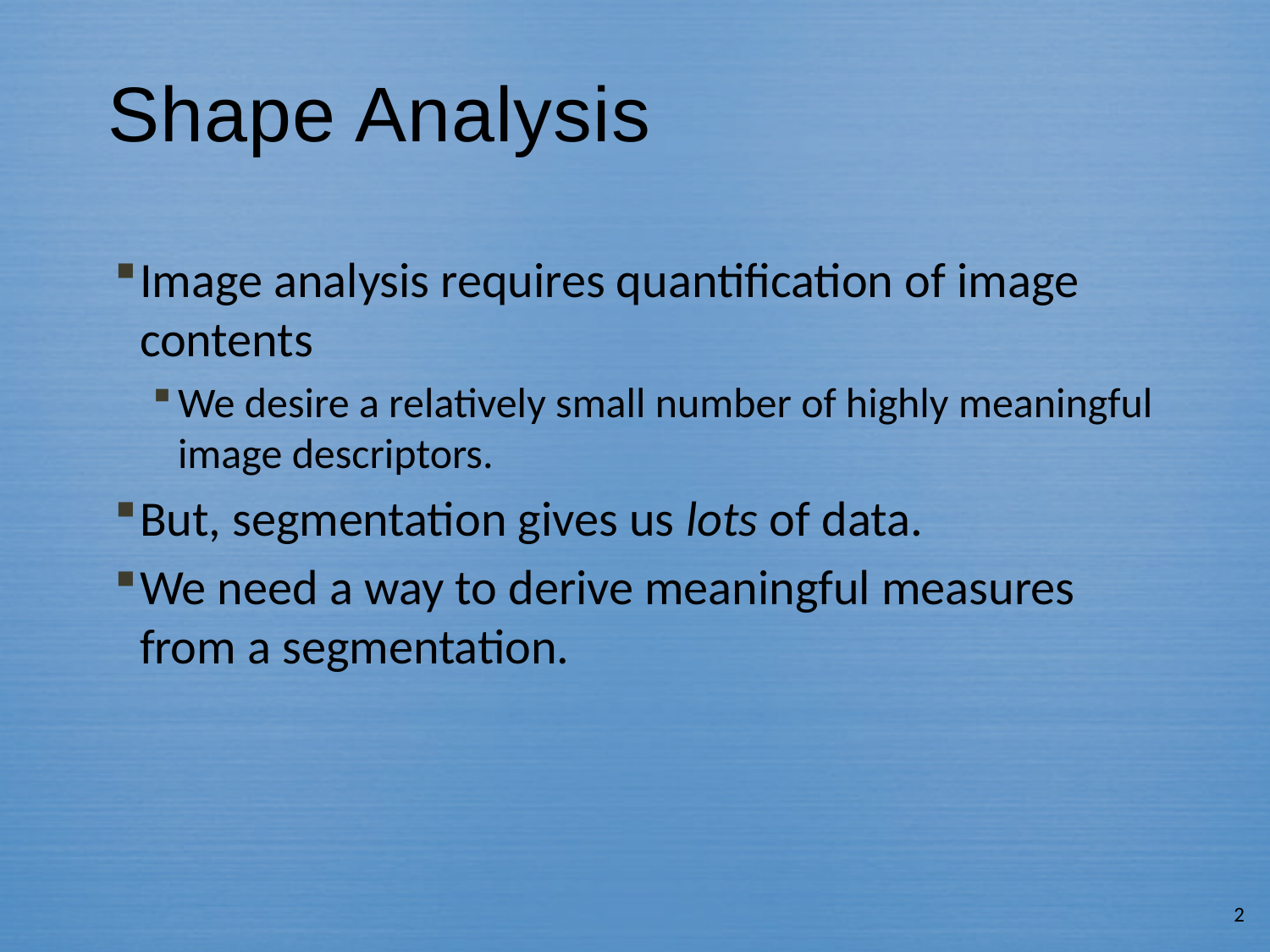

# Shape Analysis
Image analysis requires quantification of image contents
We desire a relatively small number of highly meaningful image descriptors.
But, segmentation gives us lots of data.
We need a way to derive meaningful measures from a segmentation.
2